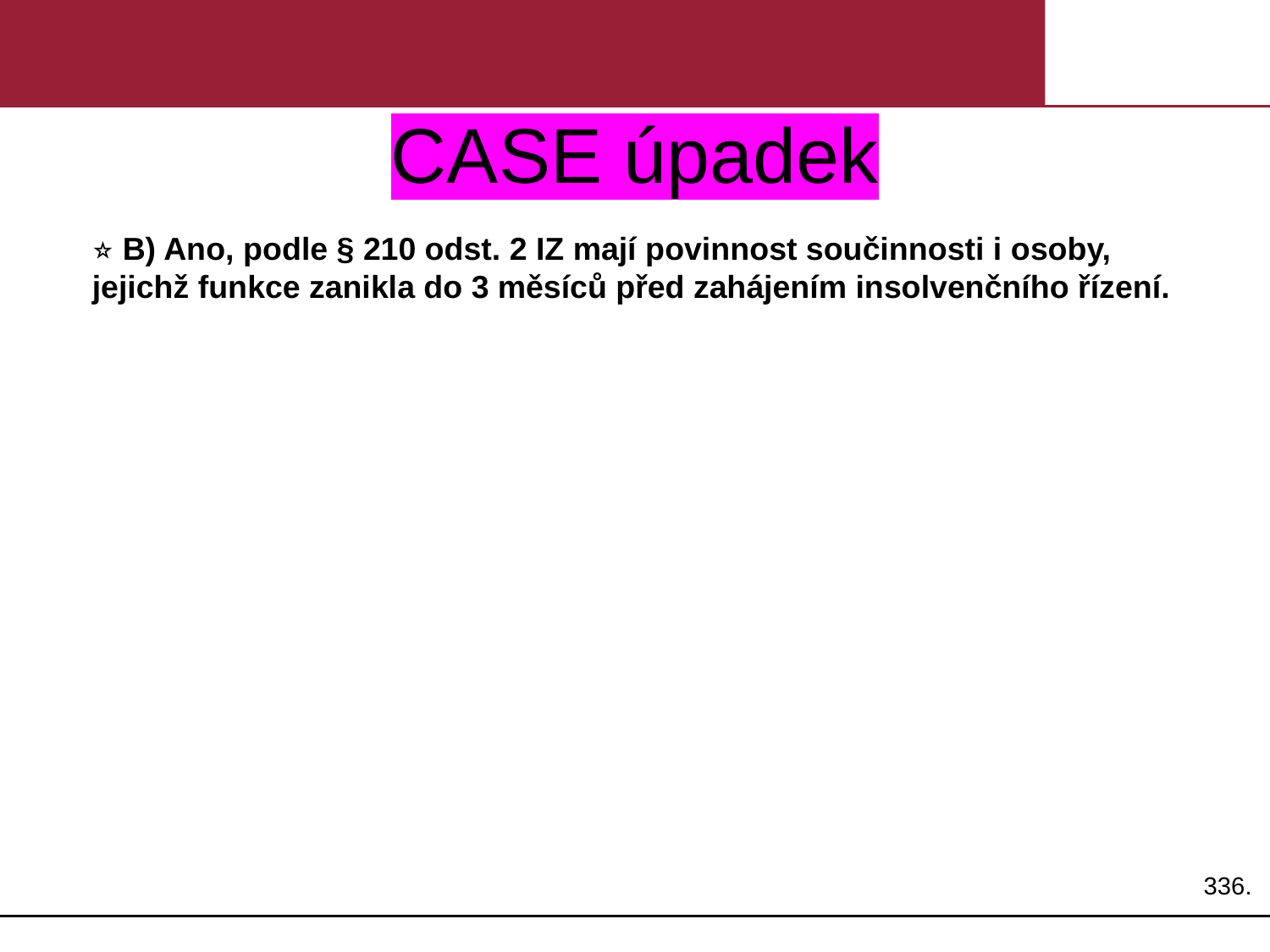

# CASE úpadek

⭐ B) Ano, podle § 210 odst. 2 IZ mají povinnost součinnosti i osoby, jejichž funkce zanikla do 3 měsíců před zahájením insolvenčního řízení.
336.